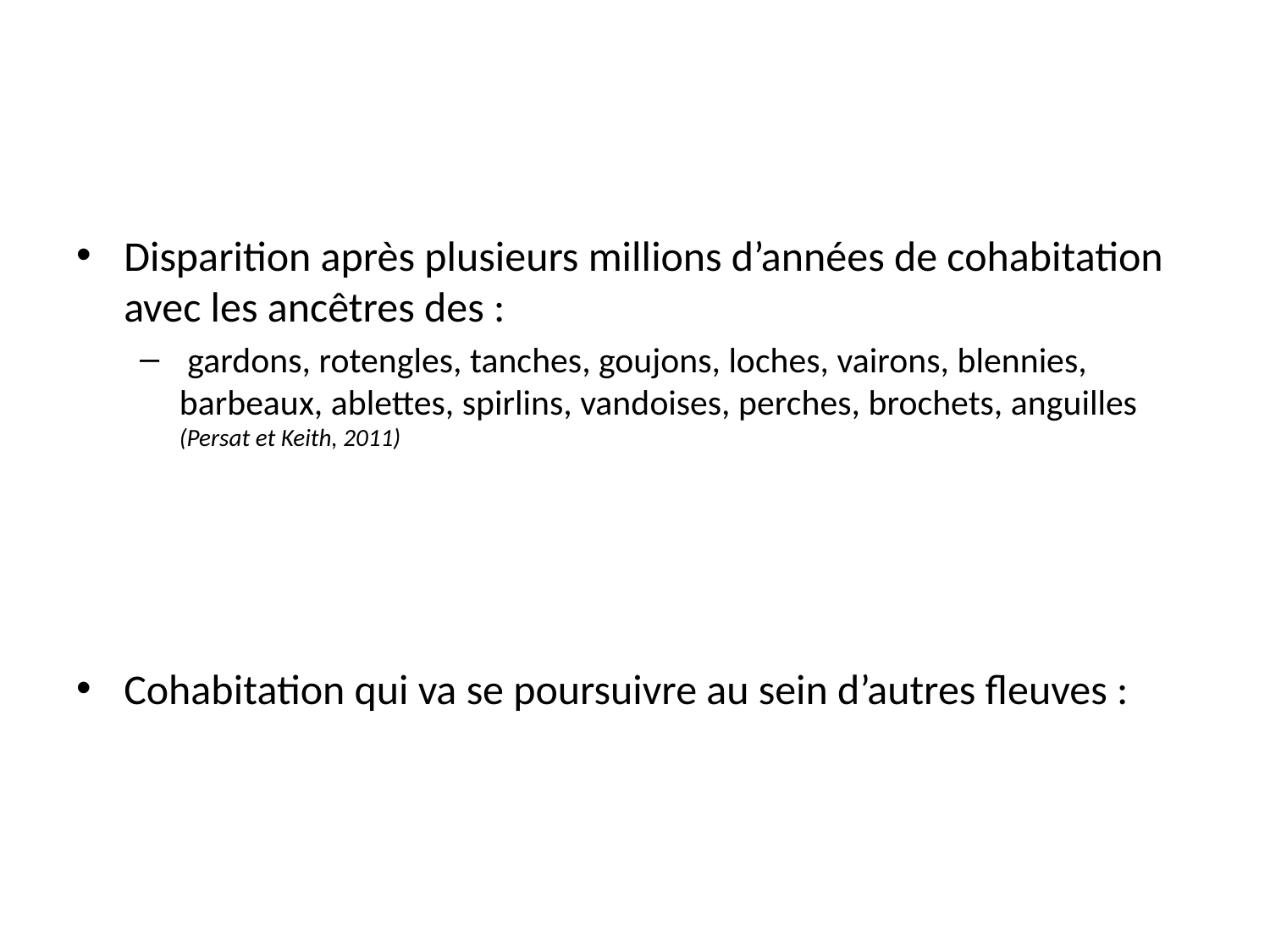

#
Disparition après plusieurs millions d’années de cohabitation avec les ancêtres des :
 gardons, rotengles, tanches, goujons, loches, vairons, blennies, barbeaux, ablettes, spirlins, vandoises, perches, brochets, anguilles (Persat et Keith, 2011)

Cohabitation qui va se poursuivre au sein d’autres fleuves :